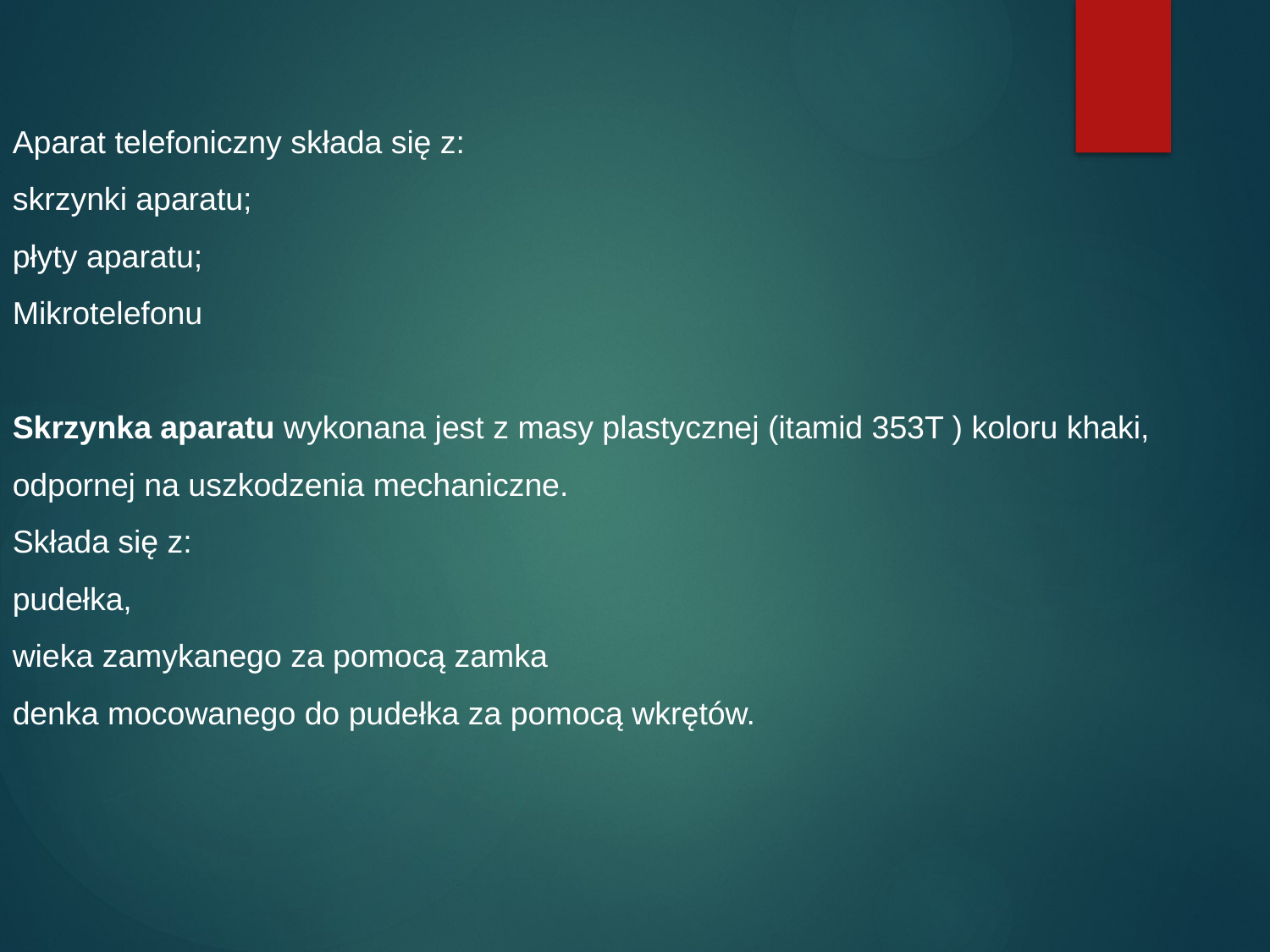

Aparat telefoniczny składa się z:
skrzynki aparatu;
płyty aparatu;
Mikrotelefonu

Skrzynka aparatu wykonana jest z masy plastycznej (itamid 353T ) koloru khaki, odpornej na uszkodzenia mechaniczne.
Składa się z:
pudełka,
wieka zamykanego za pomocą zamka
denka mocowanego do pudełka za pomocą wkrętów.